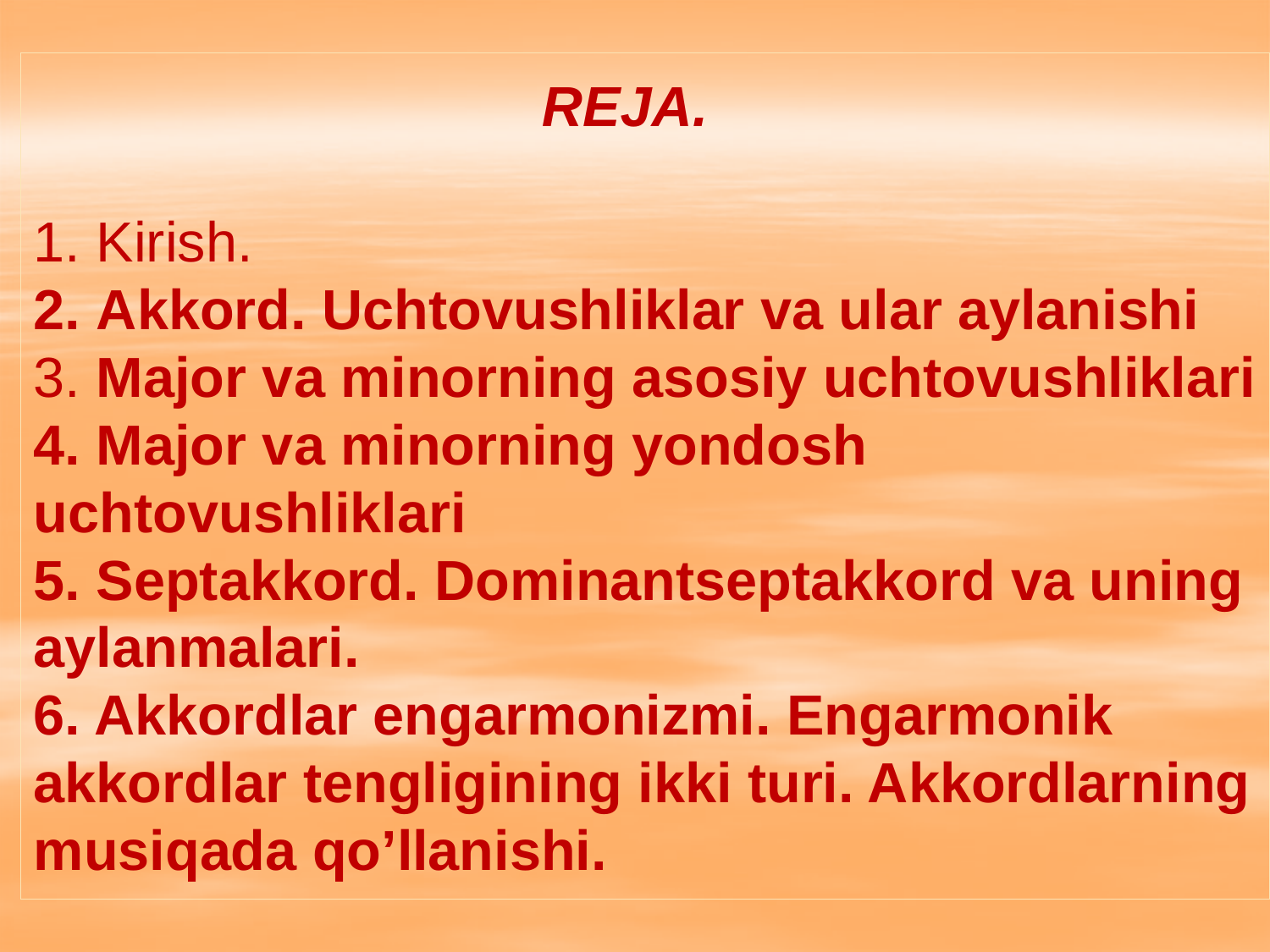

# REJA. 1. Kirish. 2. Akkord. Uchtovushliklar va ular aylanishi 3. Major va minorning asosiy uchtovushliklari 4. Major va minorning yondosh uchtovushliklari 5. Septakkord. Dominantseptakkord va uning aylanmalari. 6. Akkordlar engarmonizmi. Engarmonik akkordlar tengligining ikki turi. Akkordlarning musiqada qo’llanishi.